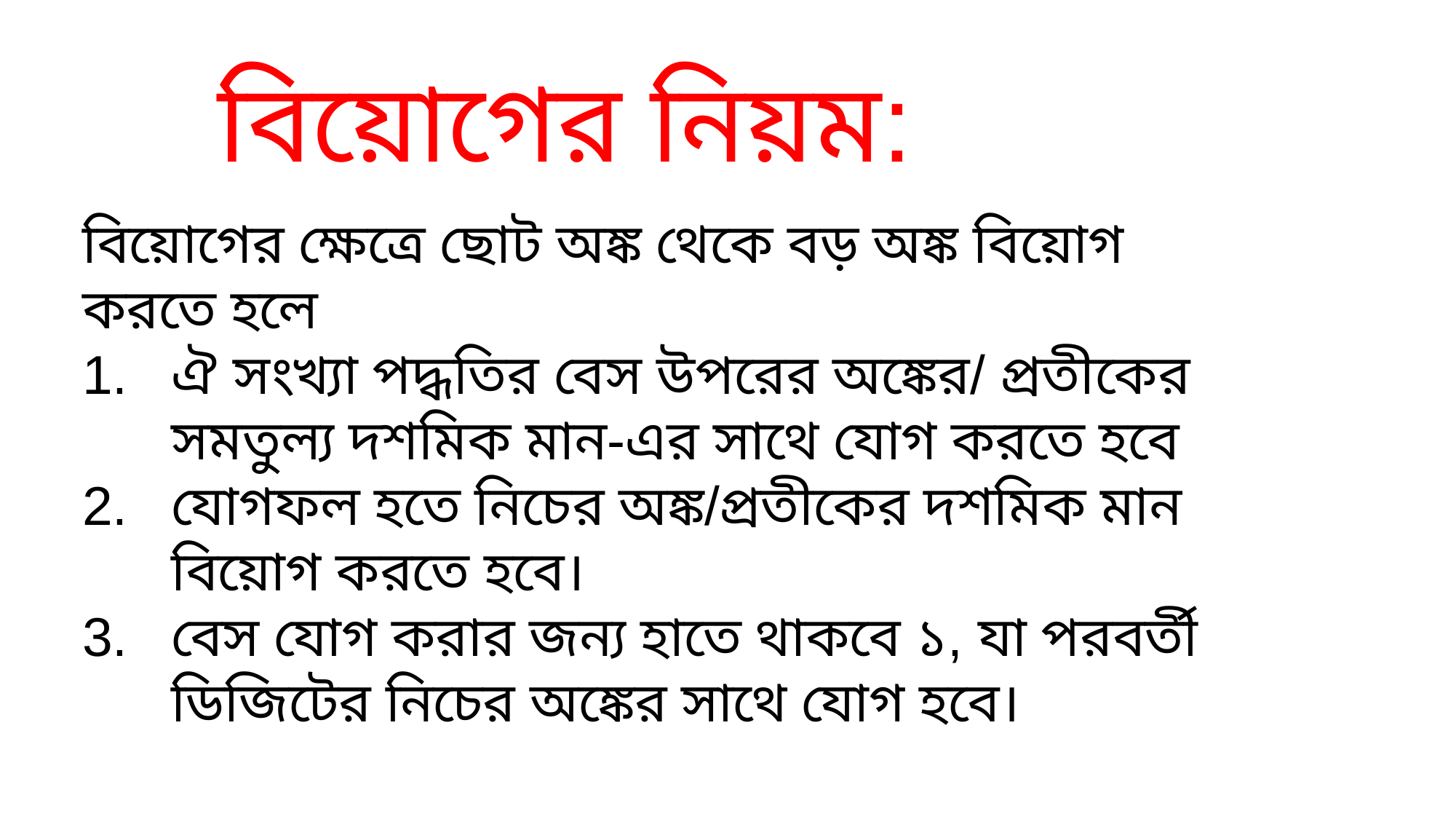

বিয়োগের নিয়ম:
বিয়োগের ক্ষেত্রে ছোট অঙ্ক থেকে বড় অঙ্ক বিয়োগ করতে হলে
ঐ সংখ্যা পদ্ধতির বেস উপরের অঙ্কের/ প্রতীকের সমতুল্য দশমিক মান-এর সাথে যোগ করতে হবে
যোগফল হতে নিচের অঙ্ক/প্রতীকের দশমিক মান বিয়োগ করতে হবে।
বেস যোগ করার জন্য হাতে থাকবে ১, যা পরবর্তী ডিজিটের নিচের অঙ্কের সাথে যোগ হবে।